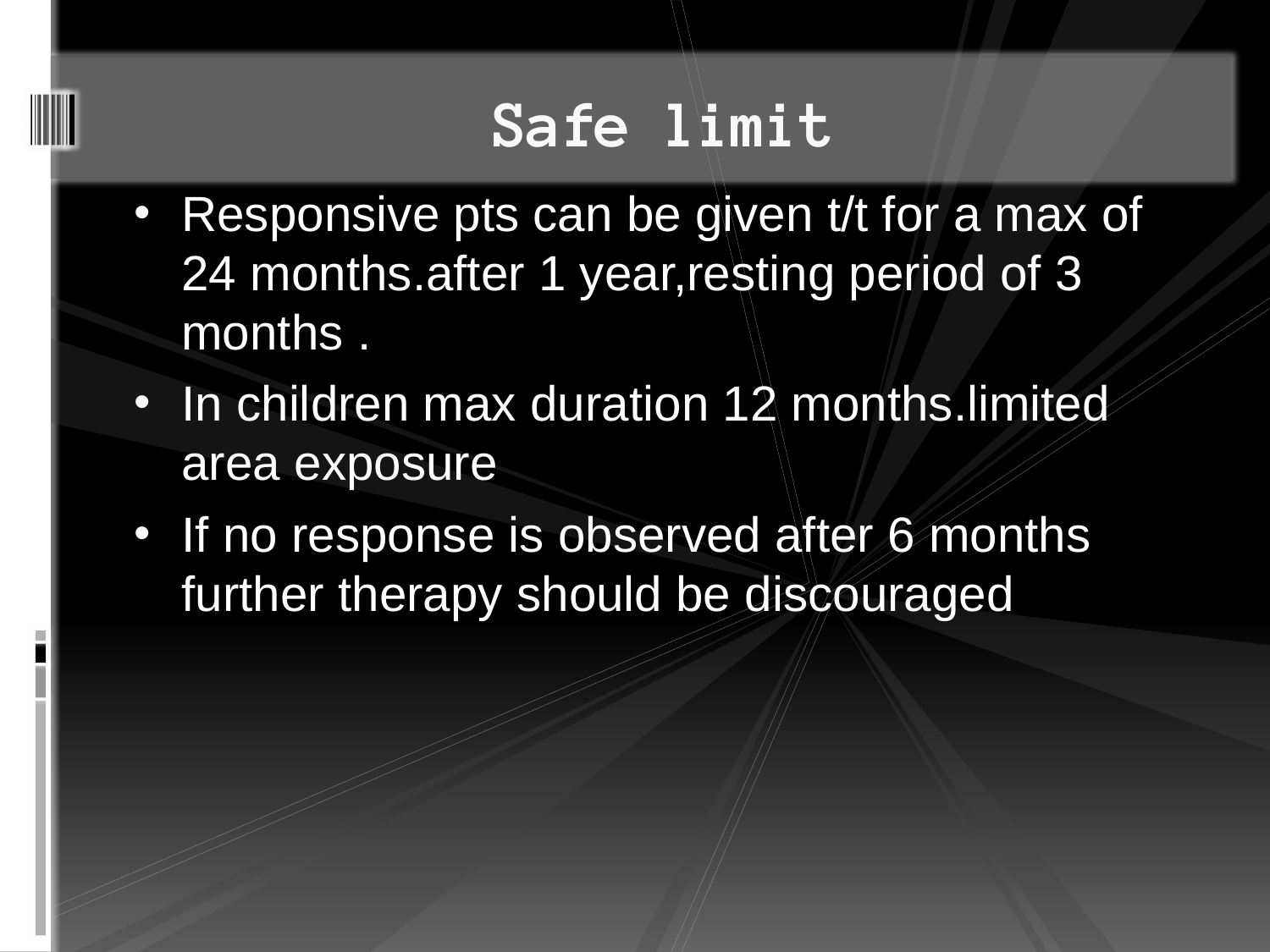

# Safe limit
Responsive pts can be given t/t for a max of 24 months.after 1 year,resting period of 3 months .
In children max duration 12 months.limited area exposure
If no response is observed after 6 months further therapy should be discouraged